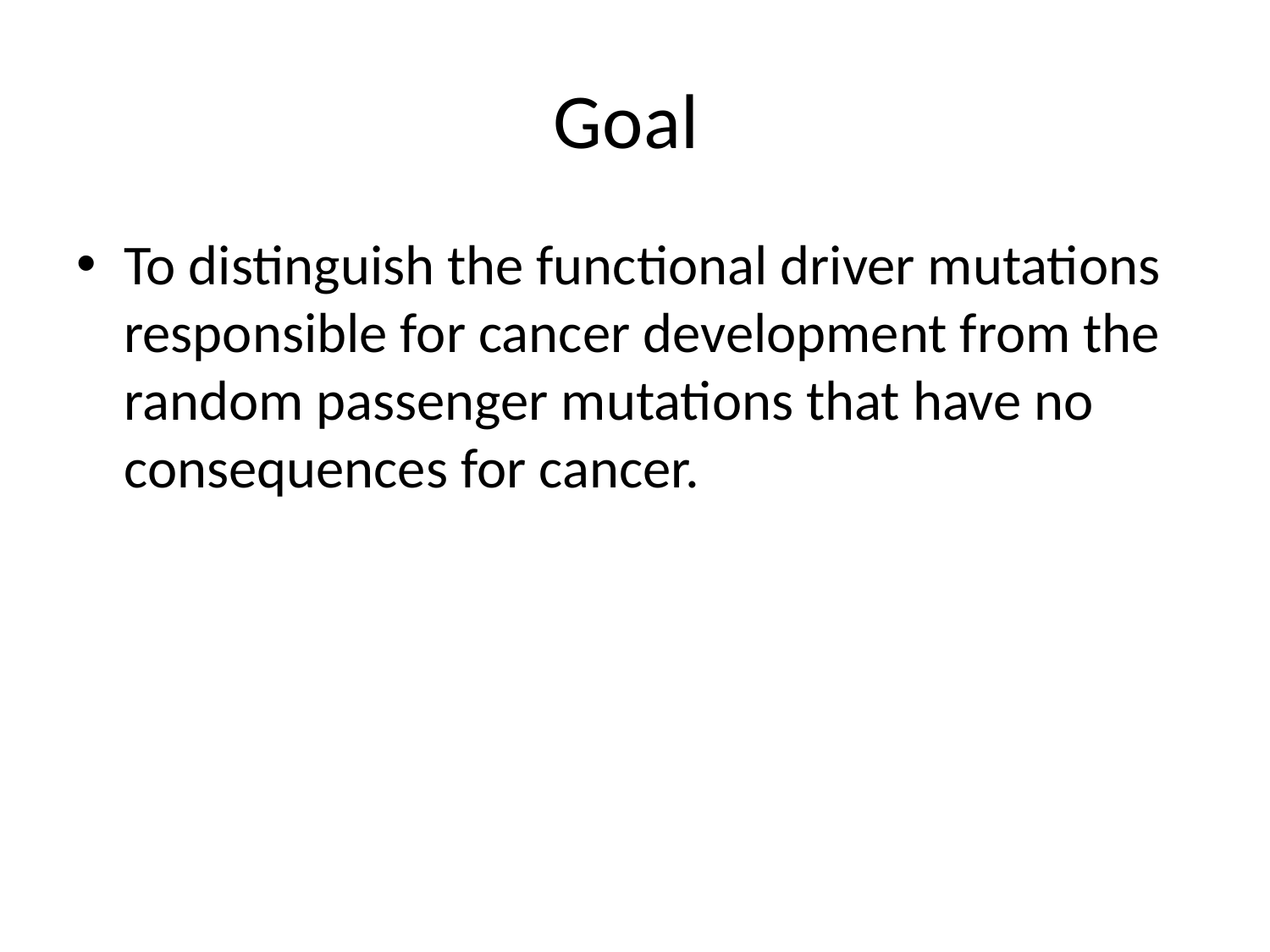

# Goal
To distinguish the functional driver mutations responsible for cancer development from the random passenger mutations that have no consequences for cancer.